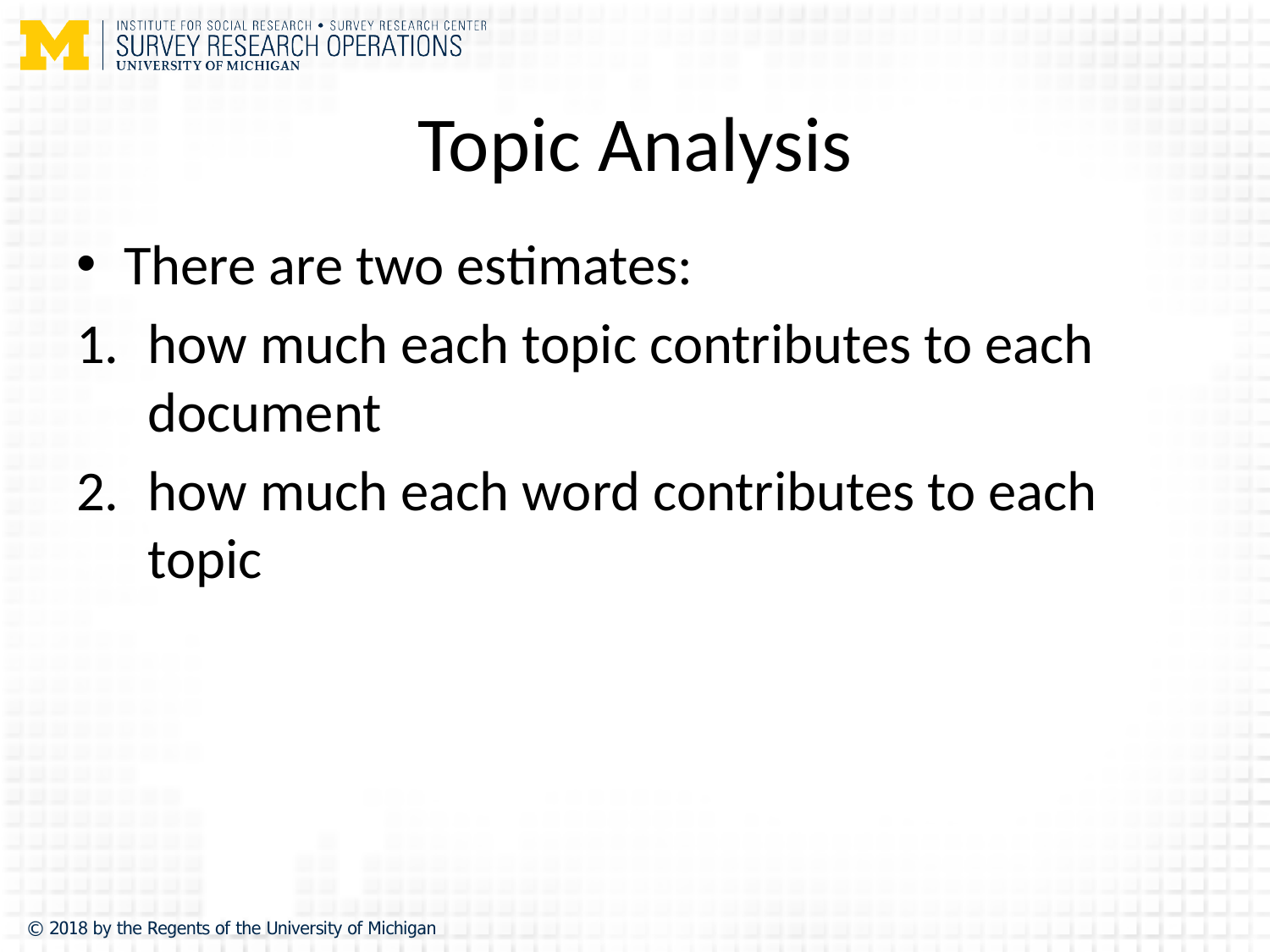

# Topic Analysis
There are two estimates:
how much each topic contributes to each document
how much each word contributes to each topic